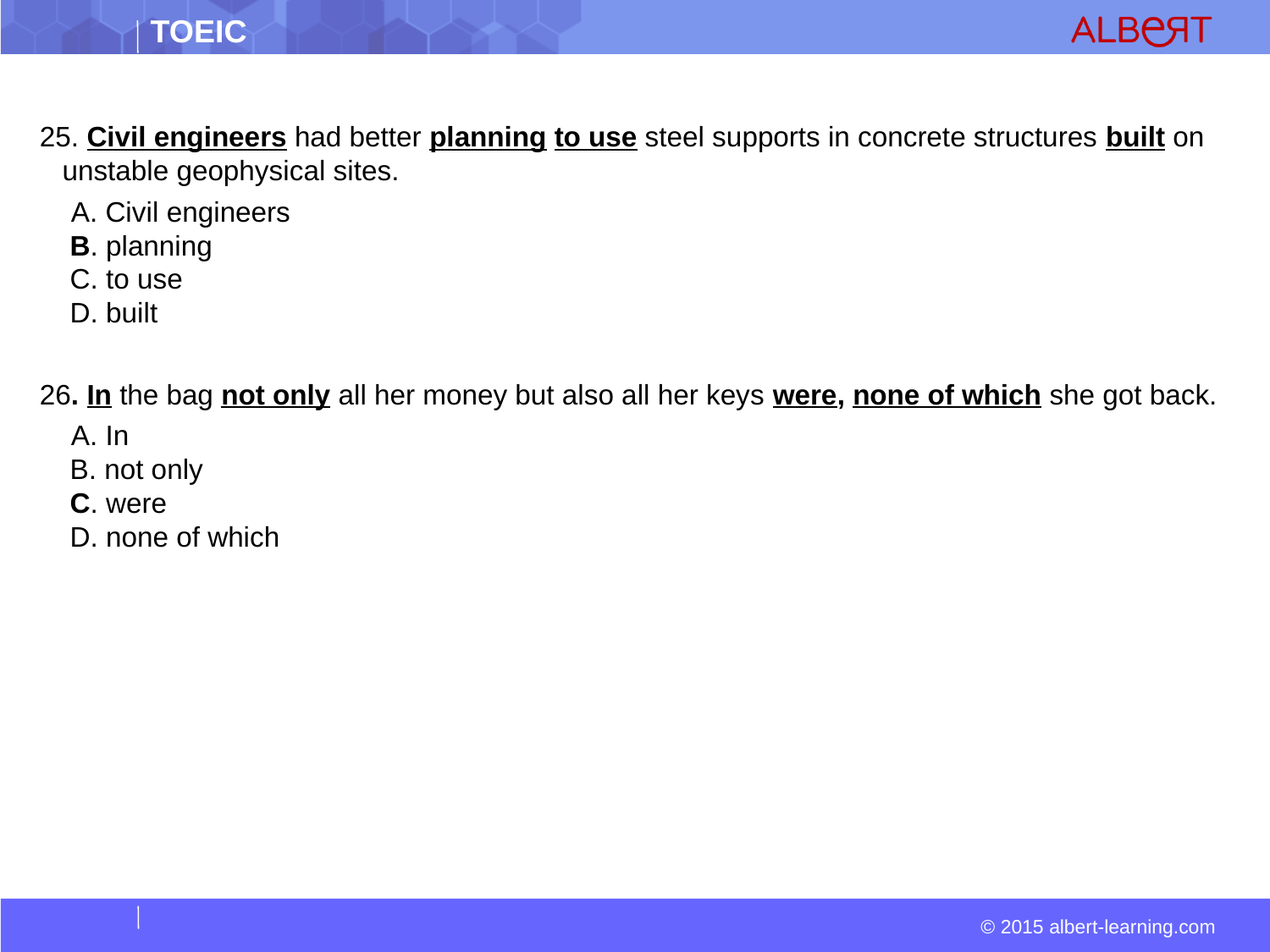

25. Civil engineers had better planning to use steel supports in concrete structures built on unstable geophysical sites.
    A. Civil engineers  
 B. planning  
 C. to use  
 D. built

26. In the bag not only all her money but also all her keys were, none of which she got back.
    A. In  
 B. not only  
 C. were  
 D. none of which